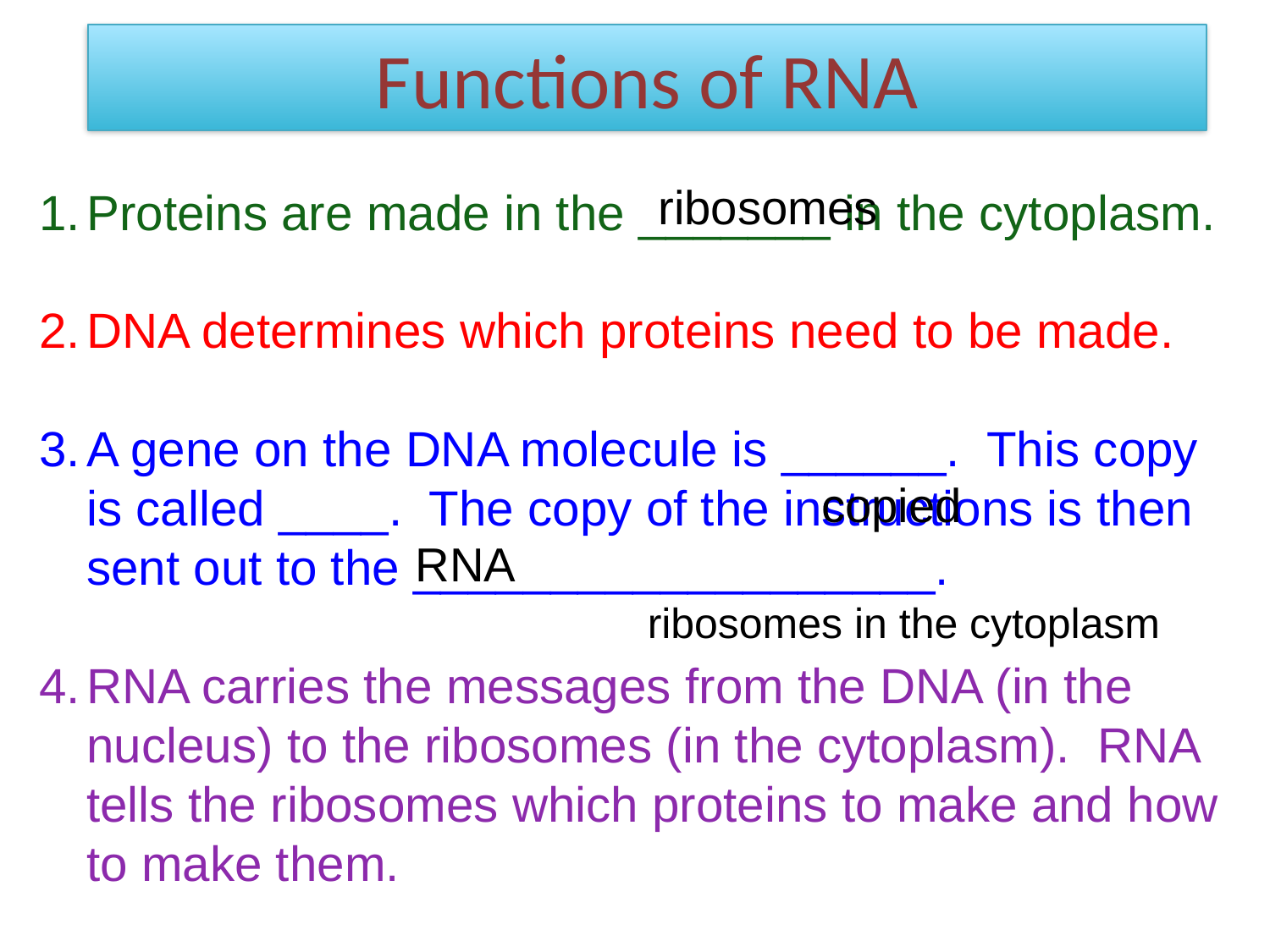

Functions of RNA
ribosomes
Proteins are made in the _______ in the cytoplasm.

DNA determines which proteins need to be made.

A gene on the DNA molecule is ______.  This copy is called ____.  The copy of the instructions is then sent out to the ___________________.

RNA carries the messages from the DNA (in the nucleus) to the ribosomes (in the cytoplasm).  RNA tells the ribosomes which proteins to make and how to make them.

copied
RNA
ribosomes in the cytoplasm